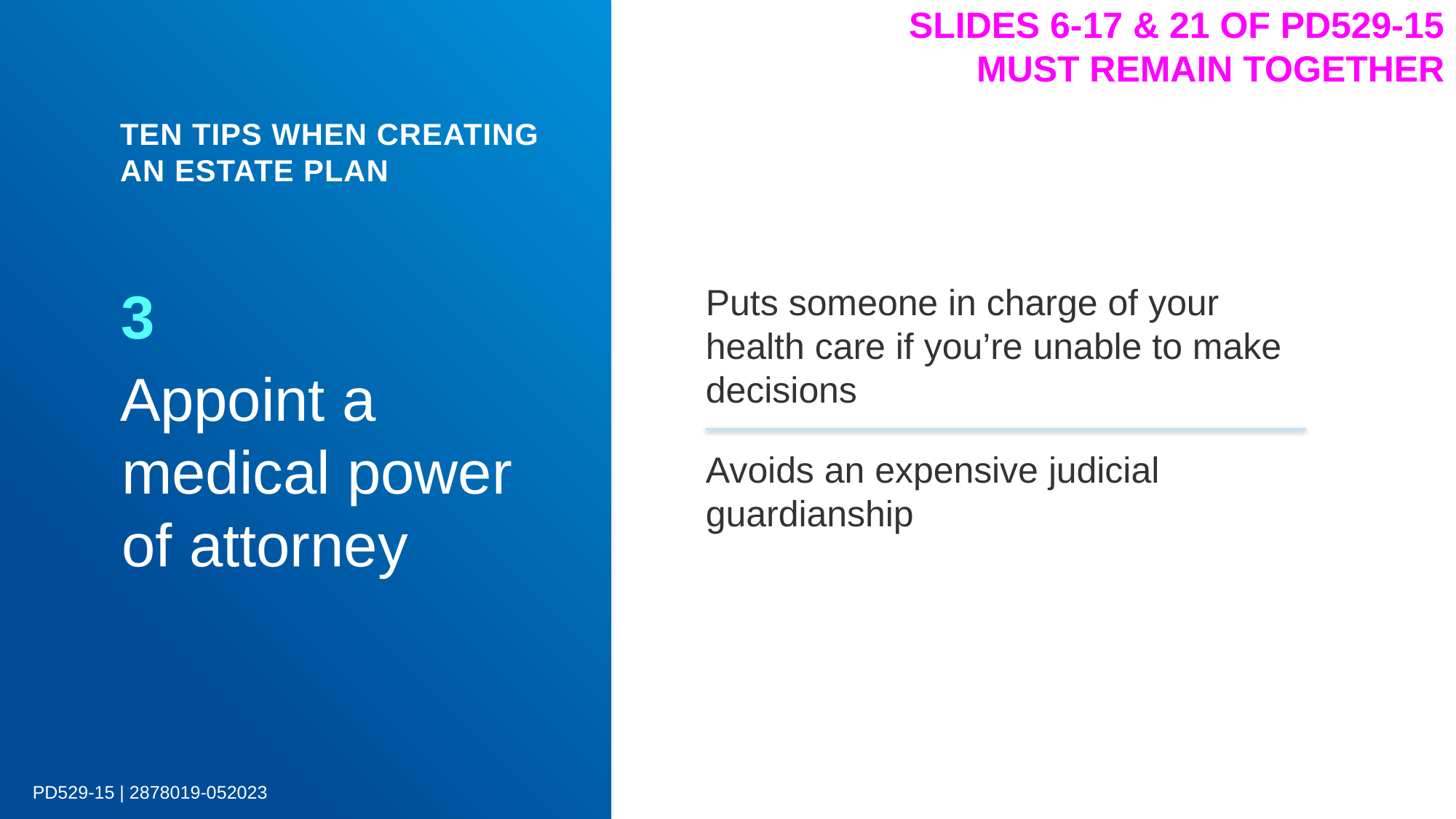

Slides 6-17 & 21 of PD529-15 must REMAIN together
TEN TIPS WHEN CREATING AN ESTATE PLAN
3
Puts someone in charge of your health care if you’re unable to make decisions
Avoids an expensive judicial guardianship
Appoint a medical power of attorney
PD529-15 | 2878019-052023